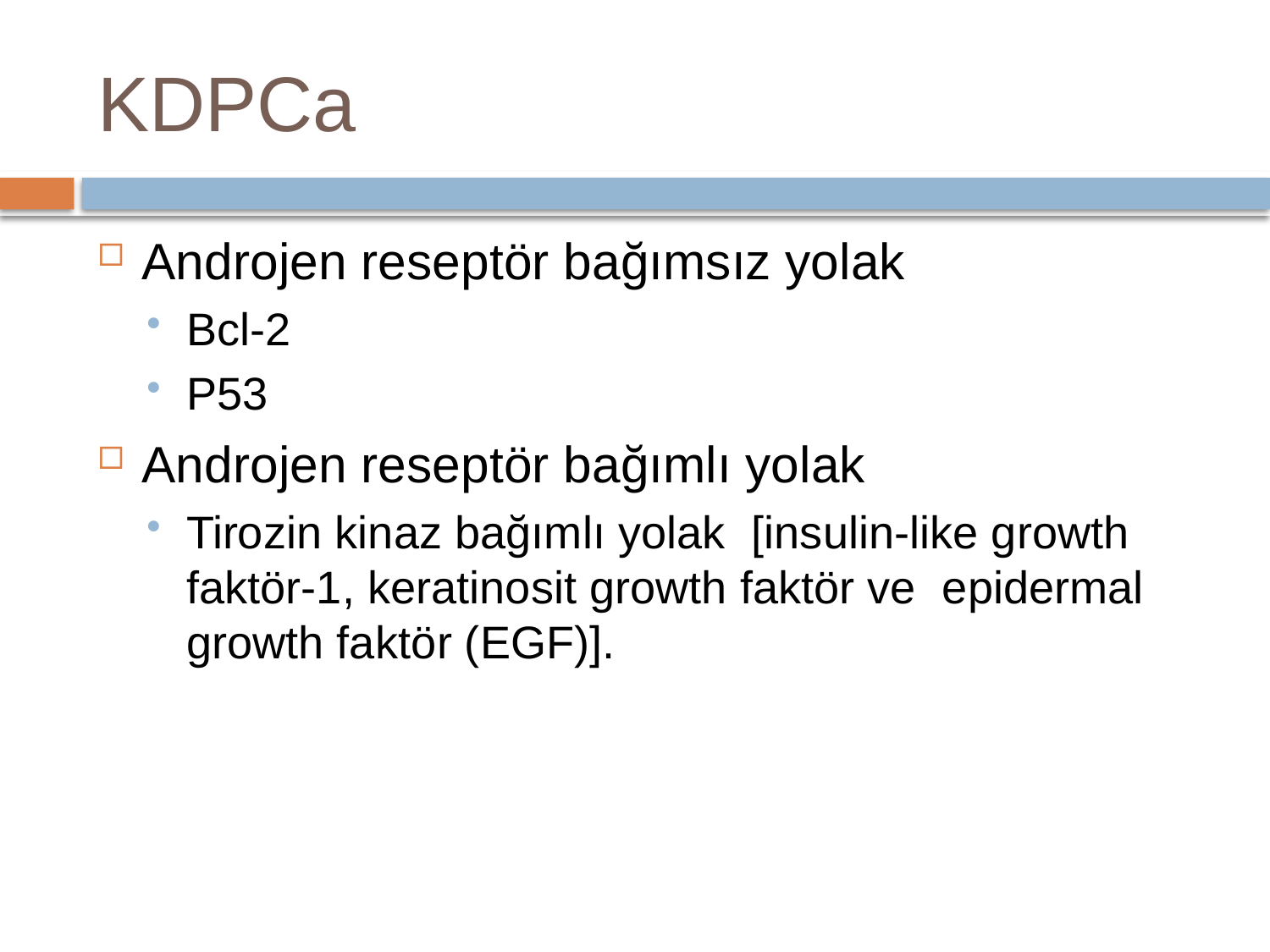

# KDPCa
Androjen reseptör bağımsız yolak
Bcl-2
P53
Androjen reseptör bağımlı yolak
Tirozin kinaz bağımlı yolak  [insulin-like growth faktör-1, keratinosit growth faktör ve  epidermal growth faktör (EGF)].